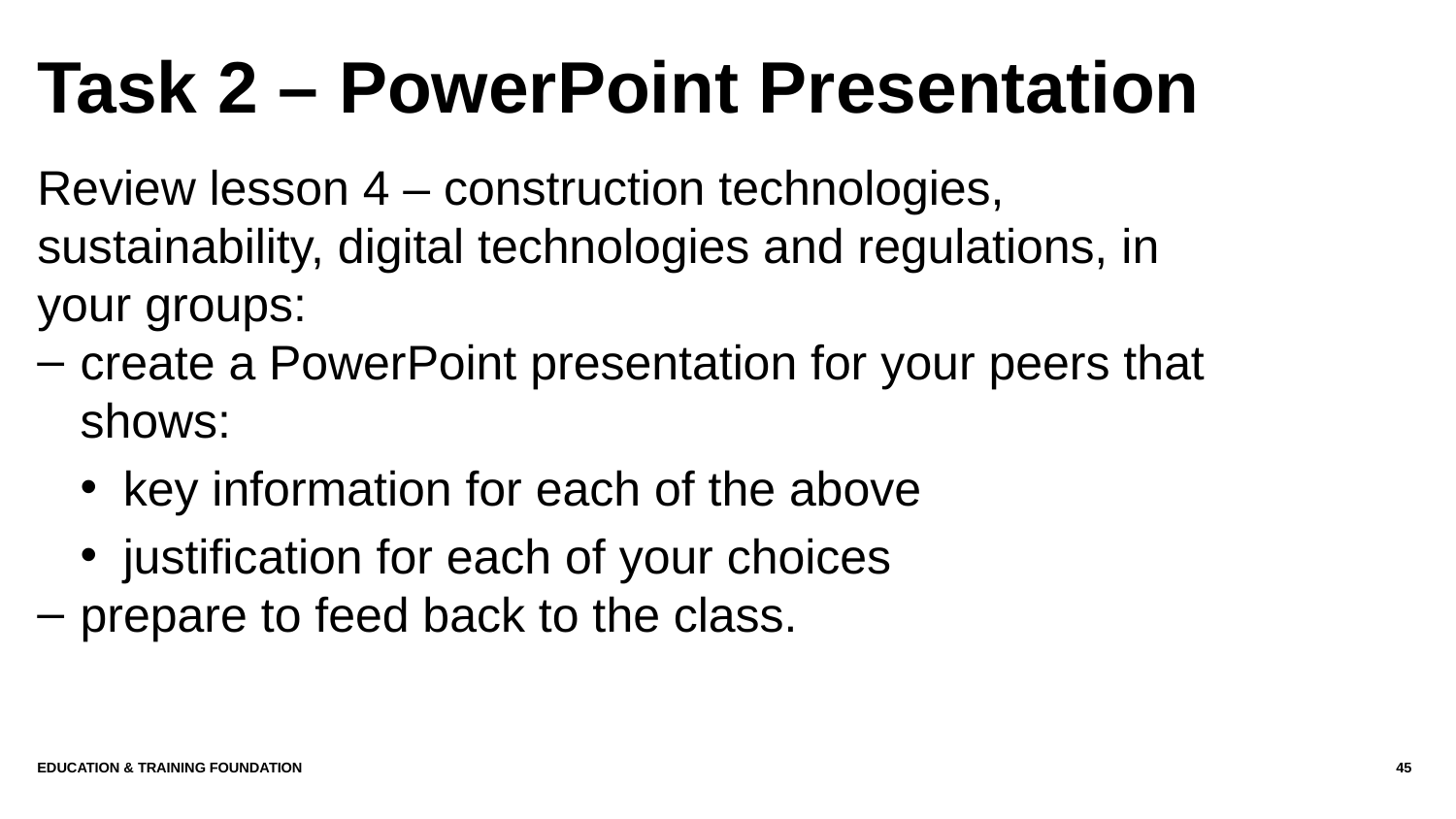

# Task 2 – PowerPoint Presentation
Review lesson 4 – construction technologies, sustainability, digital technologies and regulations, in your groups:
create a PowerPoint presentation for your peers that shows:
key information for each of the above
justification for each of your choices
prepare to feed back to the class.
Education & Training Foundation
45